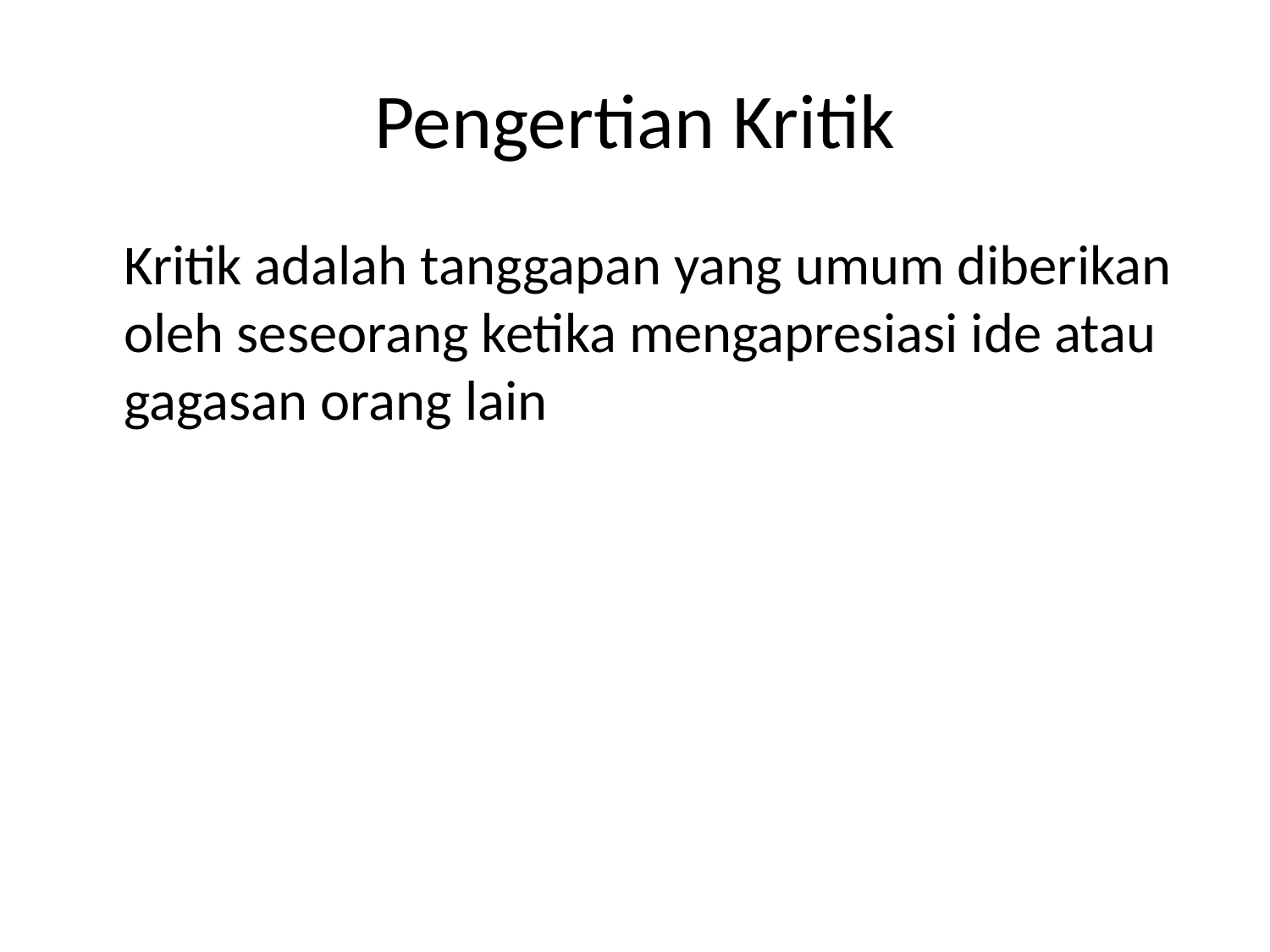

# Pengertian Kritik
	Kritik adalah tanggapan yang umum diberikan oleh seseorang ketika mengapresiasi ide atau gagasan orang lain